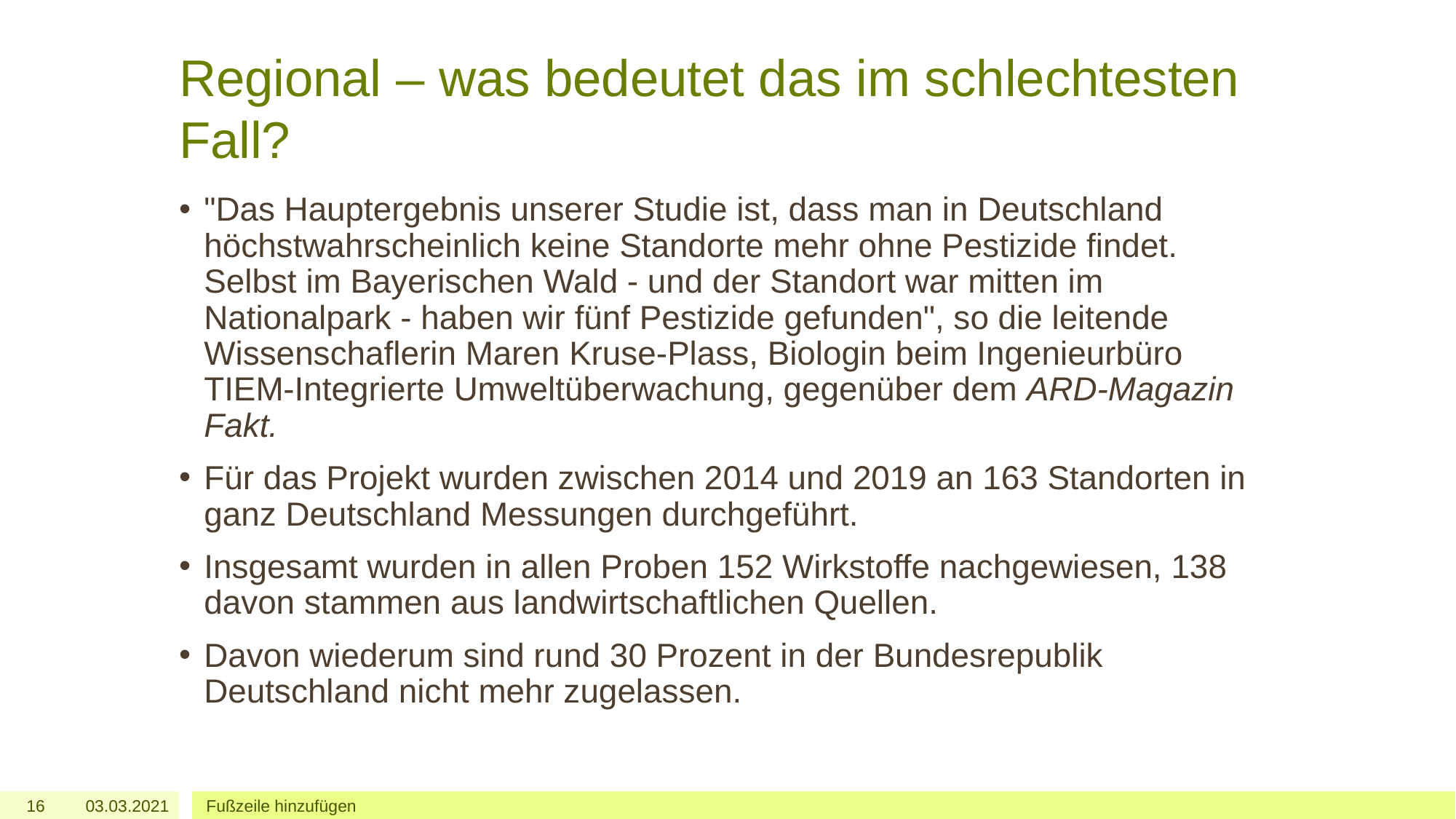

Regional – was bedeutet das im schlechtesten Fall?
"Das Hauptergebnis unserer Studie ist, dass man in Deutschland höchstwahrscheinlich keine Standorte mehr ohne Pestizide findet. Selbst im Bayerischen Wald - und der Standort war mitten im Nationalpark - haben wir fünf Pestizide gefunden", so die leitende Wissenschaflerin Maren Kruse-Plass, Biologin beim Ingenieurbüro TIEM-Integrierte Umweltüberwachung, gegenüber dem ARD-Magazin Fakt.
Für das Projekt wurden zwischen 2014 und 2019 an 163 Standorten in ganz Deutschland Messungen durchgeführt.
Insgesamt wurden in allen Proben 152 Wirkstoffe nachgewiesen, 138 davon stammen aus landwirtschaftlichen Quellen.
Davon wiederum sind rund 30 Prozent in der Bundesrepublik Deutschland nicht mehr zugelassen.
16
03.03.2021
Fußzeile hinzufügen